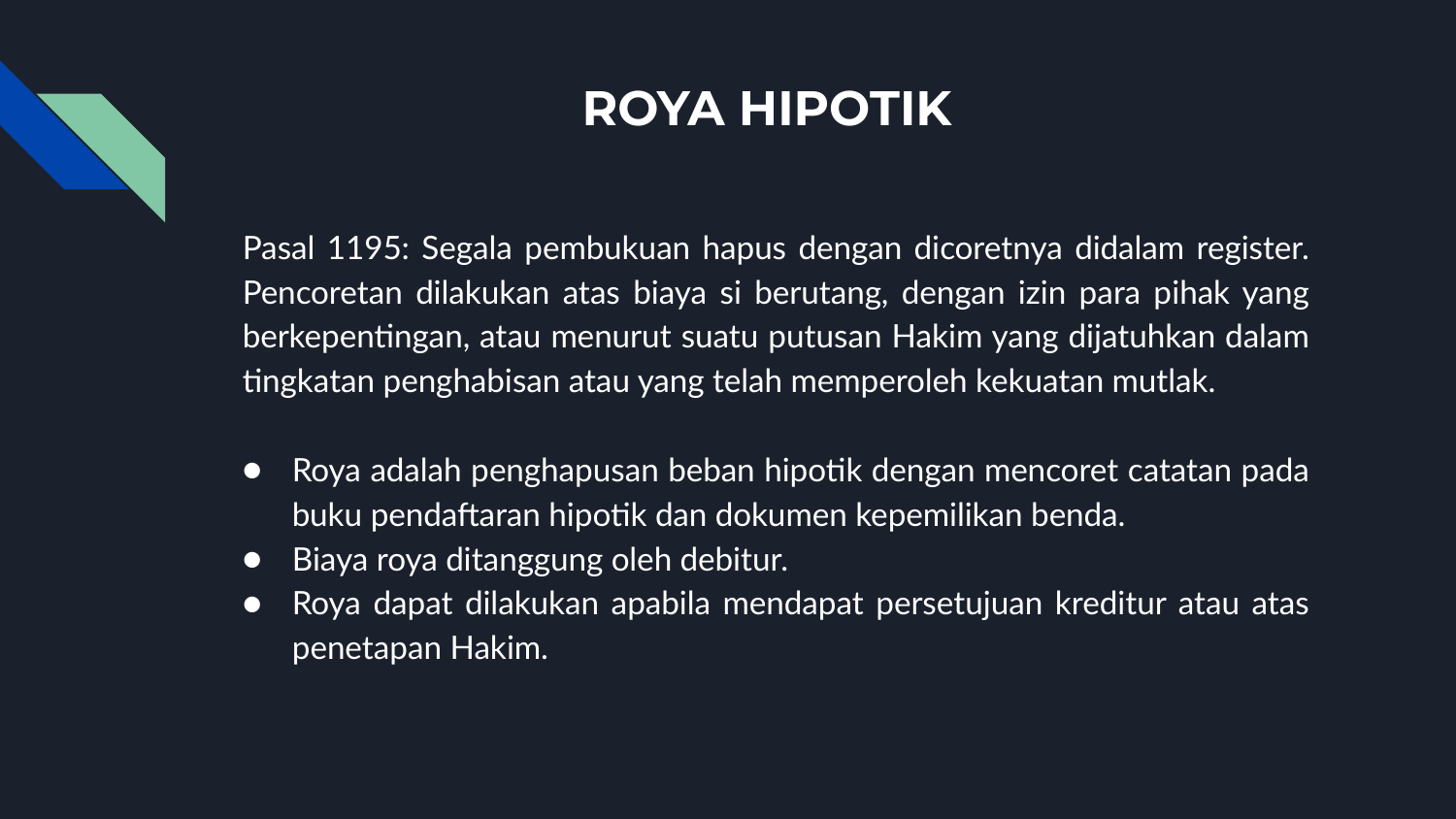

# ROYA HIPOTIK
Pasal 1195: Segala pembukuan hapus dengan dicoretnya didalam register. Pencoretan dilakukan atas biaya si berutang, dengan izin para pihak yang berkepentingan, atau menurut suatu putusan Hakim yang dijatuhkan dalam tingkatan penghabisan atau yang telah memperoleh kekuatan mutlak.

Roya adalah penghapusan beban hipotik dengan mencoret catatan pada buku pendaftaran hipotik dan dokumen kepemilikan benda.
Biaya roya ditanggung oleh debitur.
Roya dapat dilakukan apabila mendapat persetujuan kreditur atau atas penetapan Hakim.